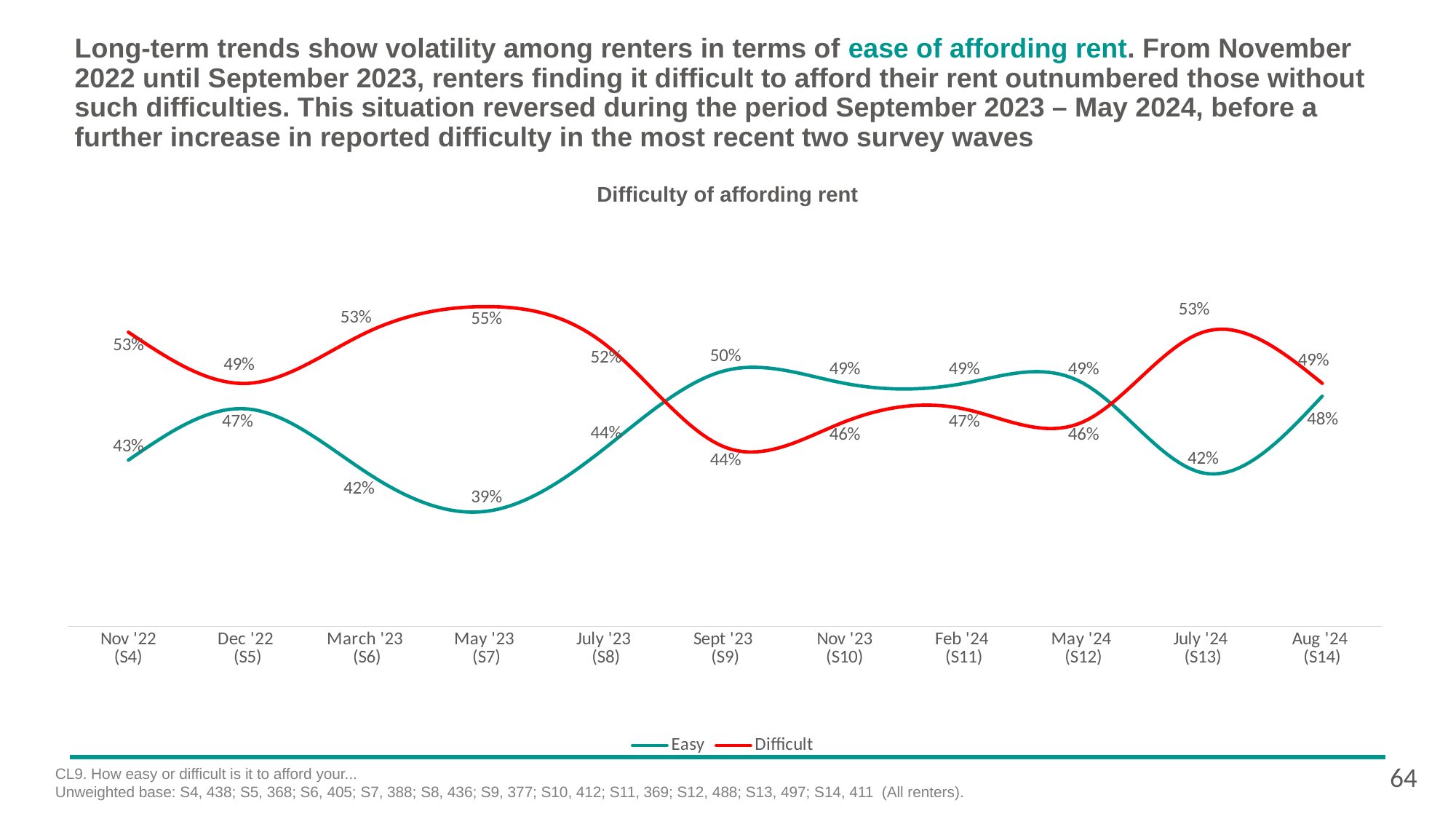

# Long-term trends show volatility among renters in terms of ease of affording rent. From November 2022 until September 2023, renters finding it difficult to afford their rent outnumbered those without such difficulties. This situation reversed during the period September 2023 – May 2024, before a further increase in reported difficulty in the most recent two survey waves
Difficulty of affording rent

[unsupported chart]

64
CL9. How easy or difficult is it to afford your...
Unweighted base: S4, 438; S5, 368; S6, 405; S7, 388; S8, 436; S9, 377; S10, 412; S11, 369; S12, 488; S13, 497; S14, 411  (All renters).